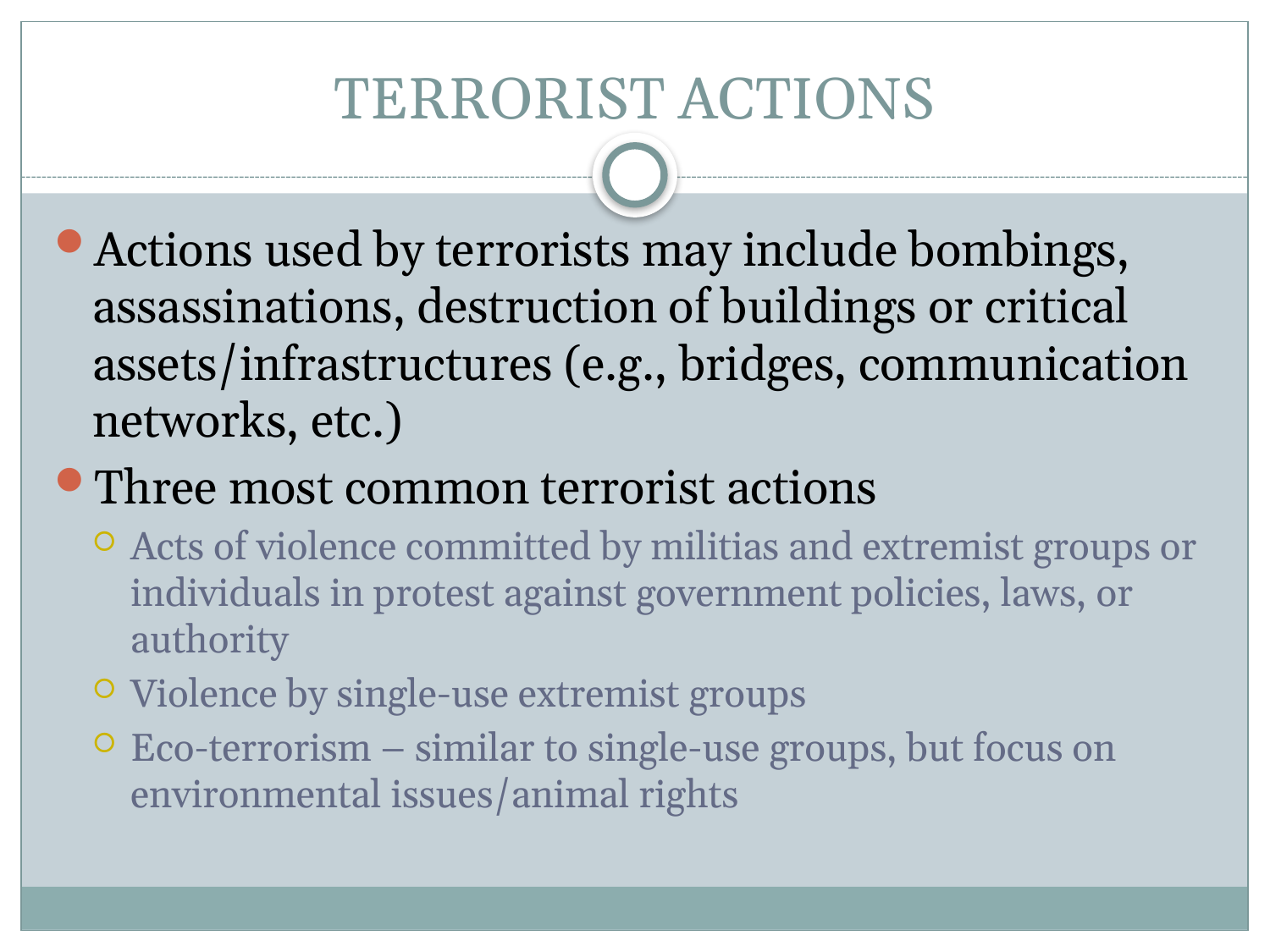

# TERRORIST ACTIONS
Actions used by terrorists may include bombings, assassinations, destruction of buildings or critical assets/infrastructures (e.g., bridges, communication networks, etc.)
Three most common terrorist actions
Acts of violence committed by militias and extremist groups or individuals in protest against government policies, laws, or authority
Violence by single-use extremist groups
Eco-terrorism – similar to single-use groups, but focus on environmental issues/animal rights